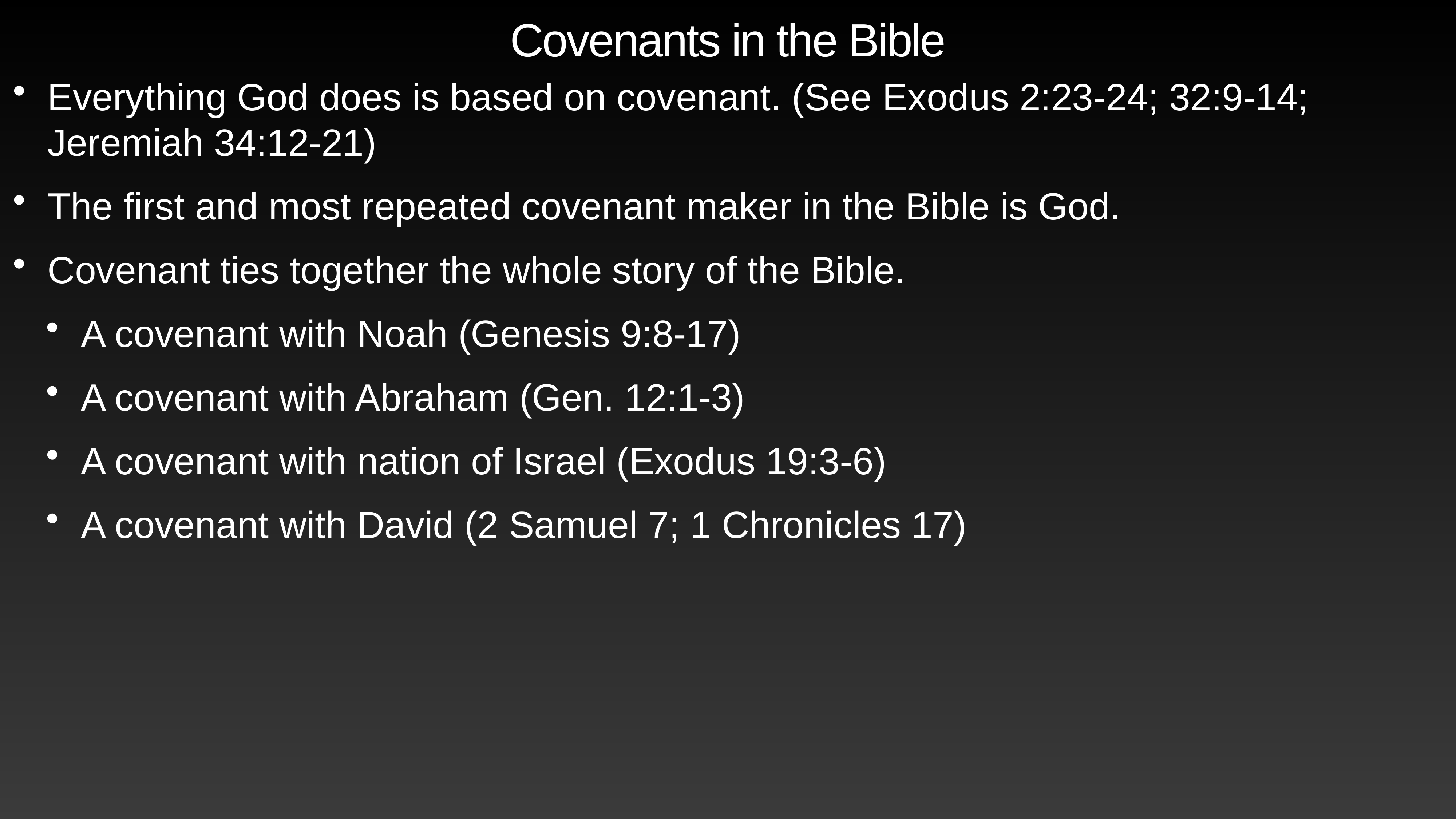

# Covenants in the Bible
Everything God does is based on covenant. (See Exodus 2:23-24; 32:9-14; Jeremiah 34:12-21)
The first and most repeated covenant maker in the Bible is God.
Covenant ties together the whole story of the Bible.
A covenant with Noah (Genesis 9:8-17)
A covenant with Abraham (Gen. 12:1-3)
A covenant with nation of Israel (Exodus 19:3-6)
A covenant with David (2 Samuel 7; 1 Chronicles 17)